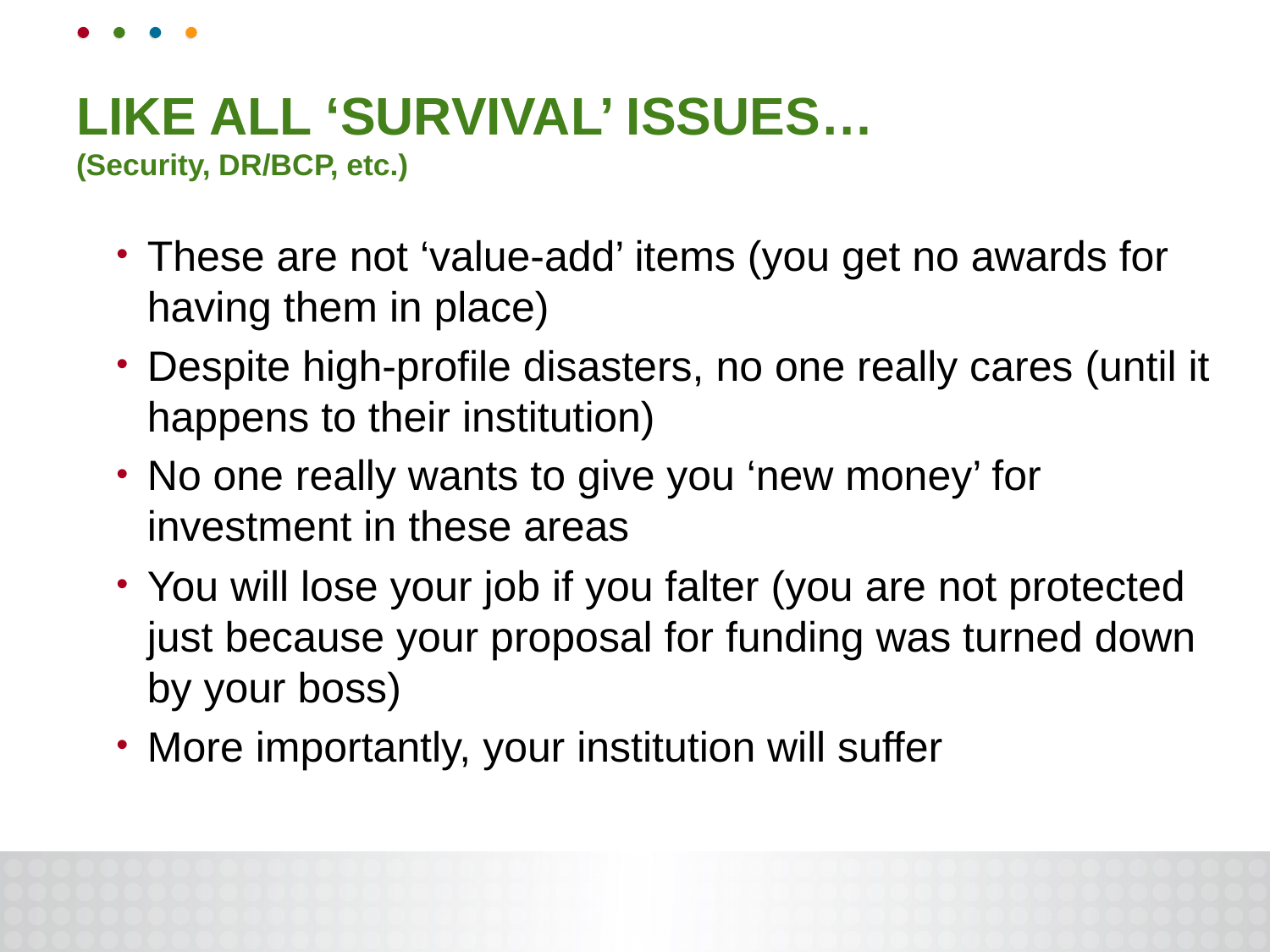

LIKE ALL ‘SURVIVAL’ ISSUES…
(Security, DR/BCP, etc.)
These are not ‘value-add’ items (you get no awards for having them in place)
Despite high-profile disasters, no one really cares (until it happens to their institution)
No one really wants to give you ‘new money’ for investment in these areas
You will lose your job if you falter (you are not protected just because your proposal for funding was turned down by your boss)
More importantly, your institution will suffer